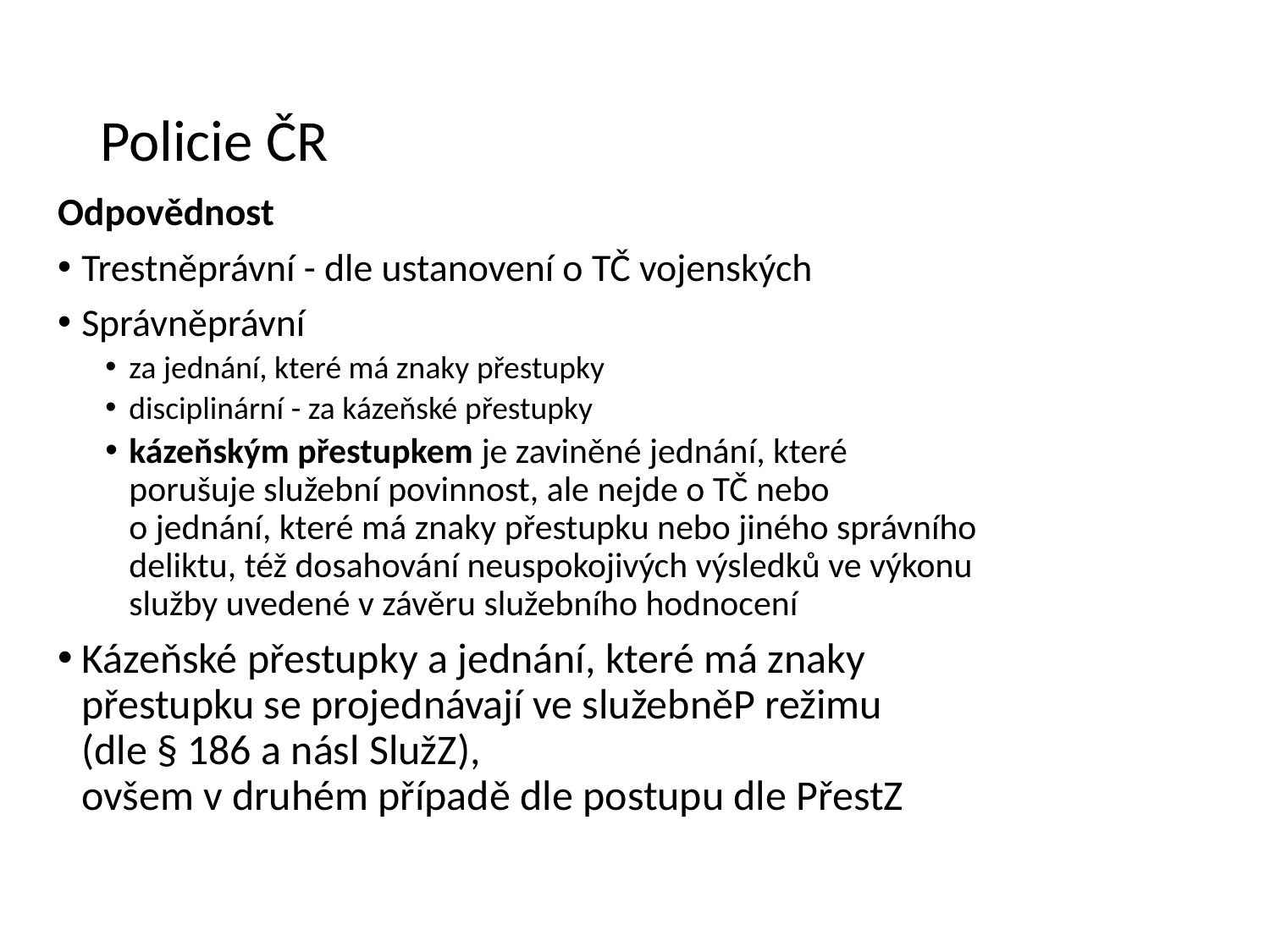

# Policie ČR
Odpovědnost
Trestněprávní - dle ustanovení o TČ vojenských
Správněprávní
za jednání, které má znaky přestupky
disciplinární - za kázeňské přestupky
kázeňským přestupkem je zaviněné jednání, které
porušuje služební povinnost, ale nejde o TČ nebo
o jednání, které má znaky přestupku nebo jiného správního
deliktu, též dosahování neuspokojivých výsledků ve výkonu
služby uvedené v závěru služebního hodnocení
Kázeňské přestupky a jednání, které má znaky
přestupku se projednávají ve služebněP režimu
(dle § 186 a násl SlužZ),
ovšem v druhém případě dle postupu dle PřestZ